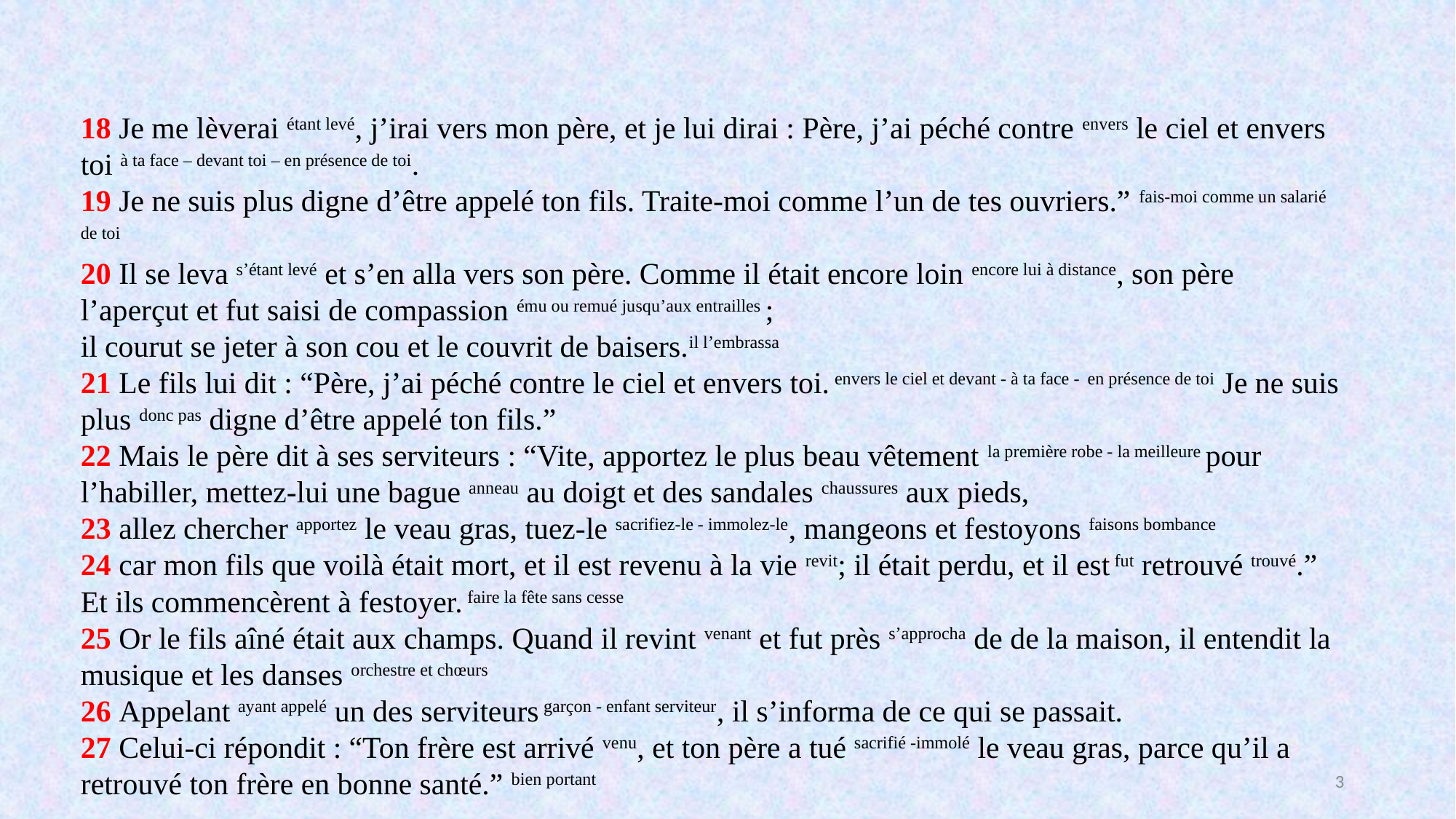

18 Je me lèverai étant levé, j’irai vers mon père, et je lui dirai : Père, j’ai péché contre envers le ciel et envers toi à ta face – devant toi – en présence de toi.
19 Je ne suis plus digne d’être appelé ton fils. Traite-moi comme l’un de tes ouvriers.” fais-moi comme un salarié de toi
20 Il se leva s’étant levé et s’en alla vers son père. Comme il était encore loin encore lui à distance, son père l’aperçut et fut saisi de compassion ému ou remué jusqu’aux entrailles ;
il courut se jeter à son cou et le couvrit de baisers.il l’embrassa
21 Le fils lui dit : “Père, j’ai péché contre le ciel et envers toi. envers le ciel et devant - à ta face - en présence de toi Je ne suis plus donc pas digne d’être appelé ton fils.”
22 Mais le père dit à ses serviteurs : “Vite, apportez le plus beau vêtement la première robe - la meilleure pour l’habiller, mettez-lui une bague anneau au doigt et des sandales chaussures aux pieds,
23 allez chercher apportez le veau gras, tuez-le sacrifiez-le - immolez-le, mangeons et festoyons faisons bombance
24 car mon fils que voilà était mort, et il est revenu à la vie revit; il était perdu, et il est fut retrouvé trouvé.” Et ils commencèrent à festoyer. faire la fête sans cesse
25 Or le fils aîné était aux champs. Quand il revint venant et fut près s’approcha de de la maison, il entendit la musique et les danses orchestre et chœurs
26 Appelant ayant appelé un des serviteurs garçon - enfant serviteur, il s’informa de ce qui se passait.
27 Celui-ci répondit : “Ton frère est arrivé venu, et ton père a tué sacrifié -immolé le veau gras, parce qu’il a retrouvé ton frère en bonne santé.” bien portant

3